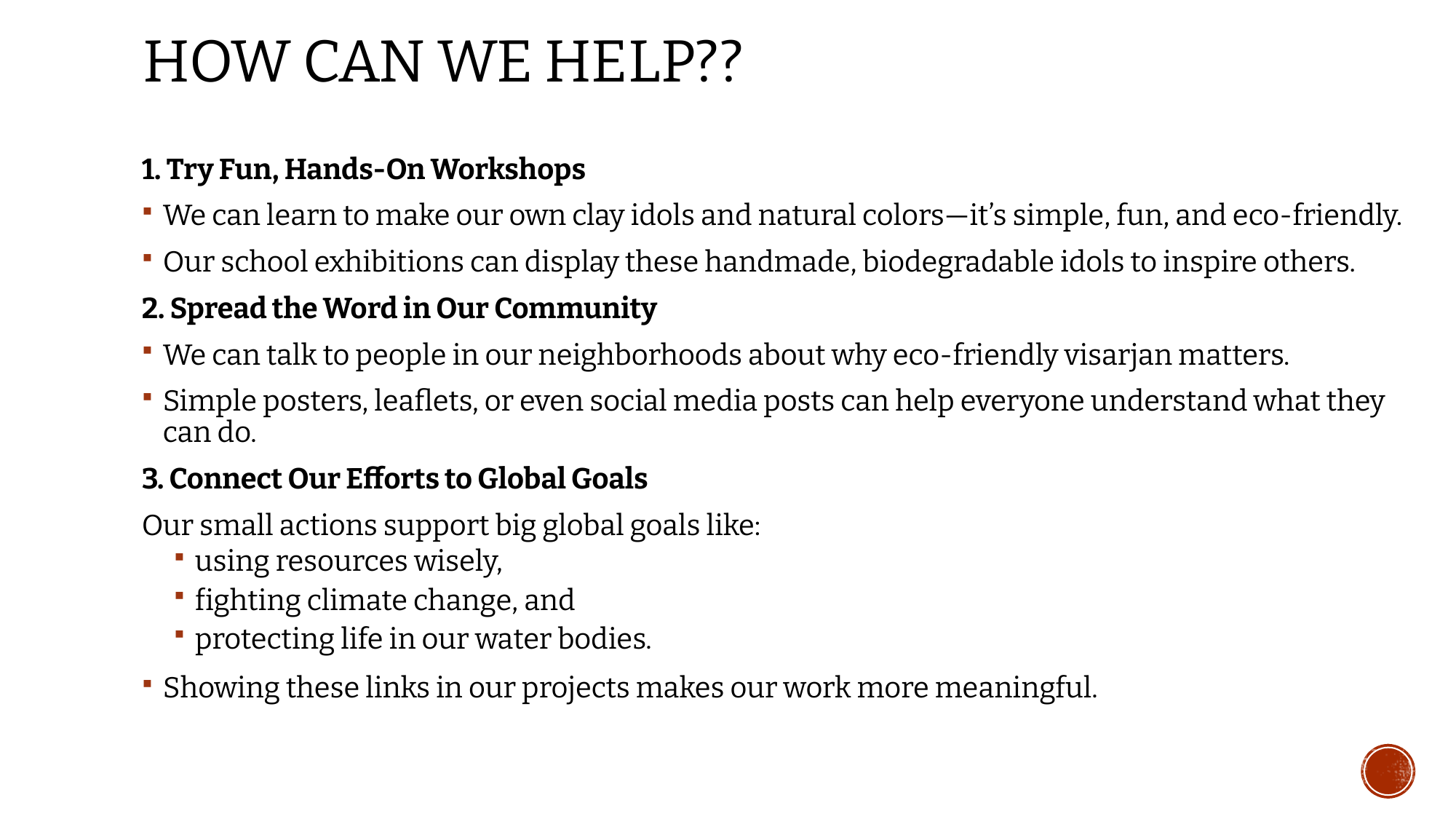

How Can we Help??
1. Try Fun, Hands-On Workshops
We can learn to make our own clay idols and natural colors—it’s simple, fun, and eco-friendly.
Our school exhibitions can display these handmade, biodegradable idols to inspire others.
2. Spread the Word in Our Community
We can talk to people in our neighborhoods about why eco-friendly visarjan matters.
Simple posters, leaflets, or even social media posts can help everyone understand what they can do.
3. Connect Our Efforts to Global Goals
Our small actions support big global goals like:
using resources wisely,
fighting climate change, and
protecting life in our water bodies.
Showing these links in our projects makes our work more meaningful.